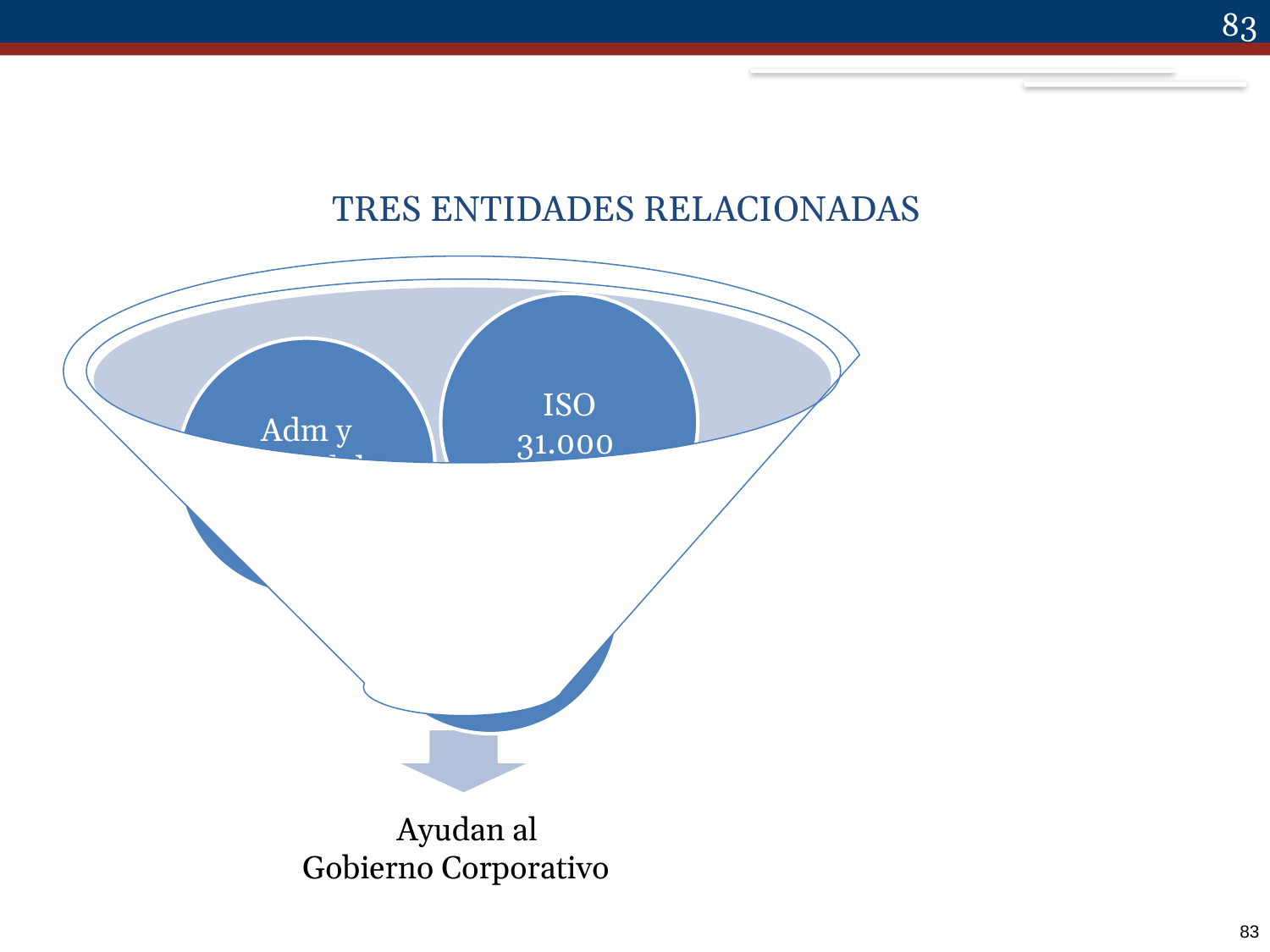

83
# TRES ENTIDADES RELACIONADAS
ISO 31.000
Adm y Control de Riesgos
MATRIZ  de Riesgos
 Ayudan al
Gobierno Corporativo